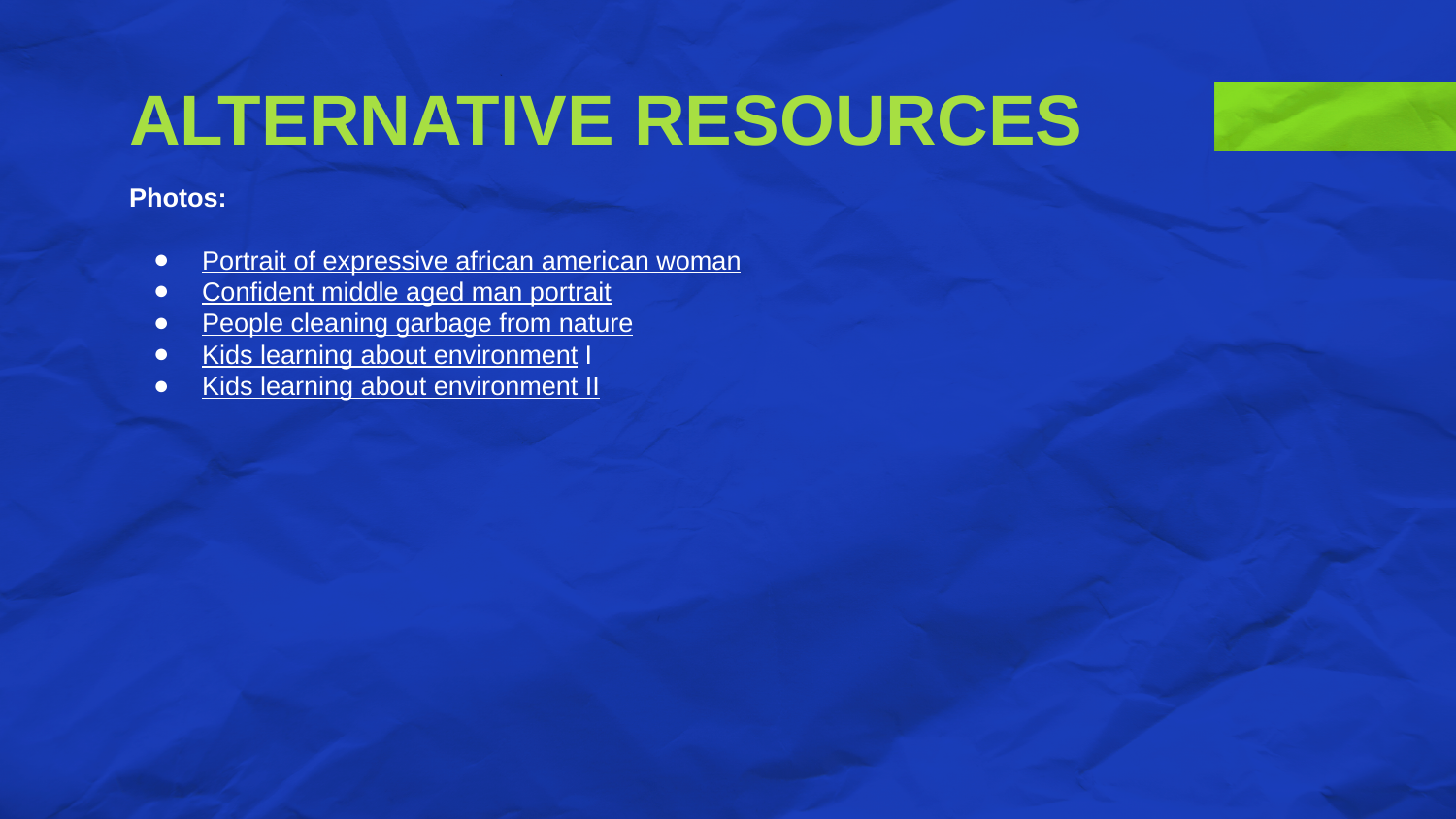

# ALTERNATIVE RESOURCES
Photos:

Portrait of expressive african american woman
Confident middle aged man portrait
People cleaning garbage from nature
Kids learning about environment I
Kids learning about environment II